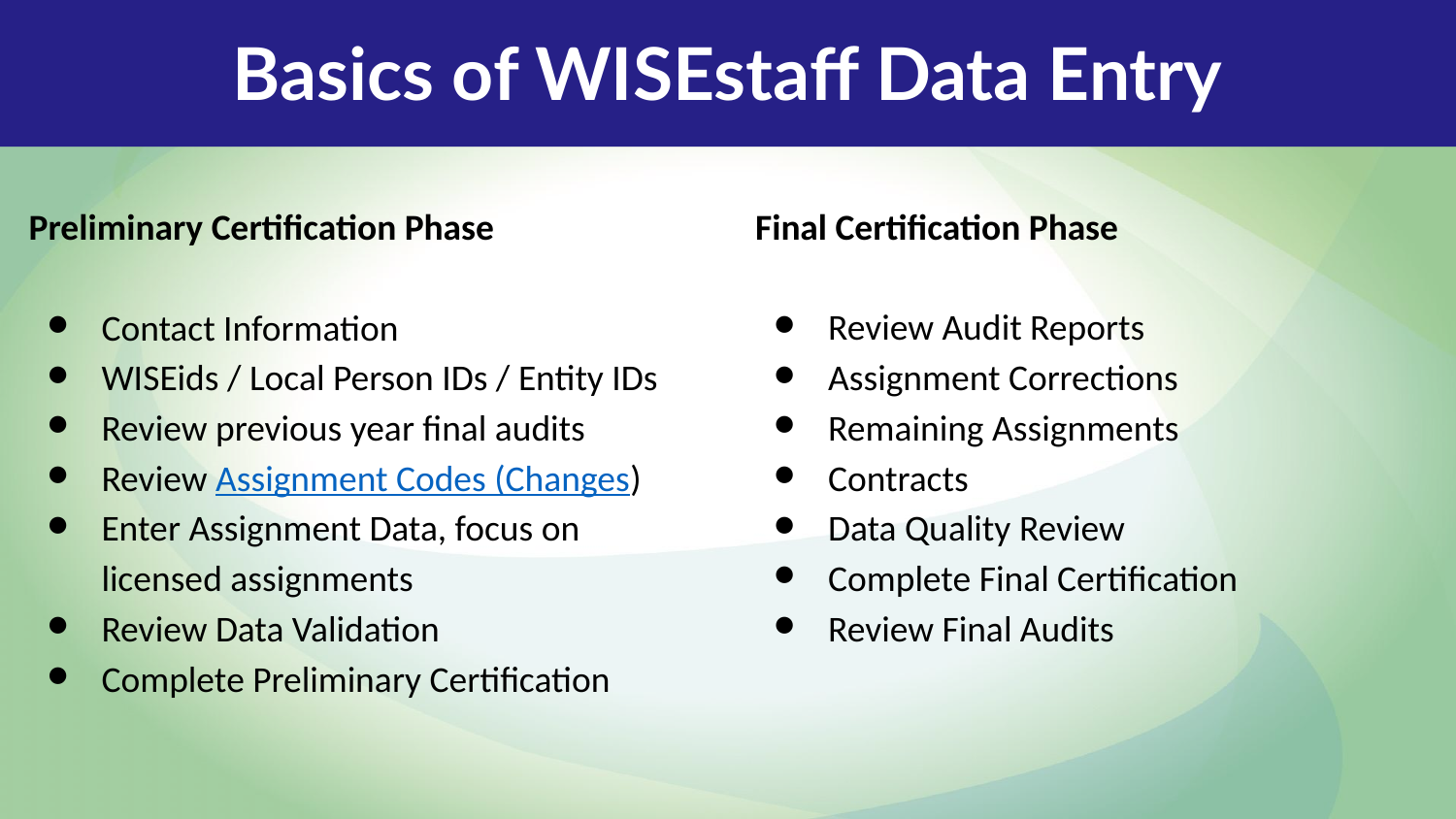

Basics of WISEstaff Data Entry
Preliminary Certification Phase

Contact Information
WISEids / Local Person IDs / Entity IDs
Review previous year final audits
Review Assignment Codes (Changes)
Enter Assignment Data, focus on licensed assignments
Review Data Validation
Complete Preliminary Certification

Final Certification Phase

Review Audit Reports
Assignment Corrections
Remaining Assignments
Contracts
Data Quality Review
Complete Final Certification
Review Final Audits